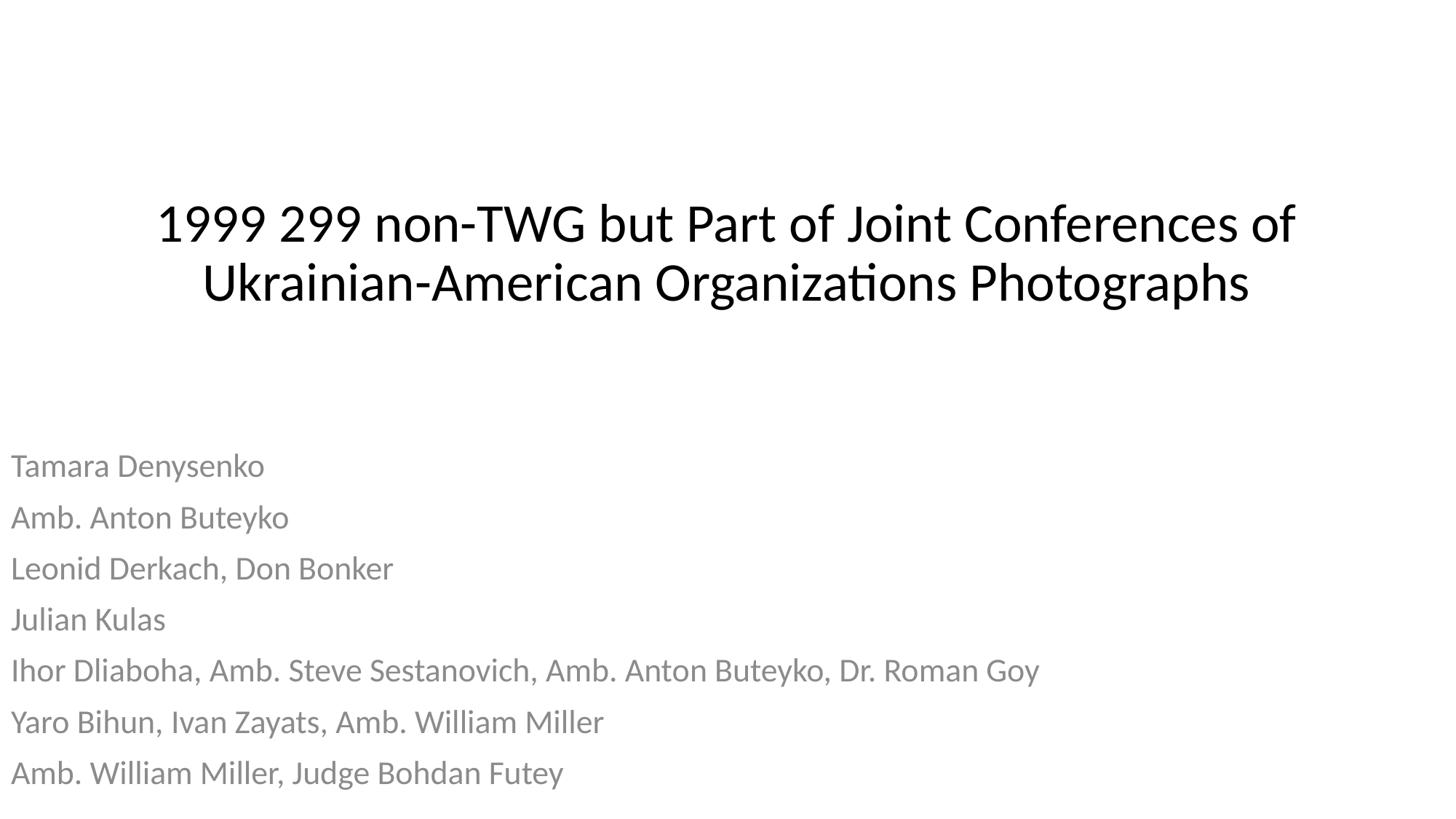

# 1999 299 non-TWG but Part of Joint Conferences of Ukrainian-American Organizations Photographs
Tamara Denysenko
Amb. Anton Buteyko
Leonid Derkach, Don Bonker
Julian Kulas
Ihor Dliaboha, Amb. Steve Sestanovich, Amb. Anton Buteyko, Dr. Roman Goy
Yaro Bihun, Ivan Zayats, Amb. William Miller
Amb. William Miller, Judge Bohdan Futey